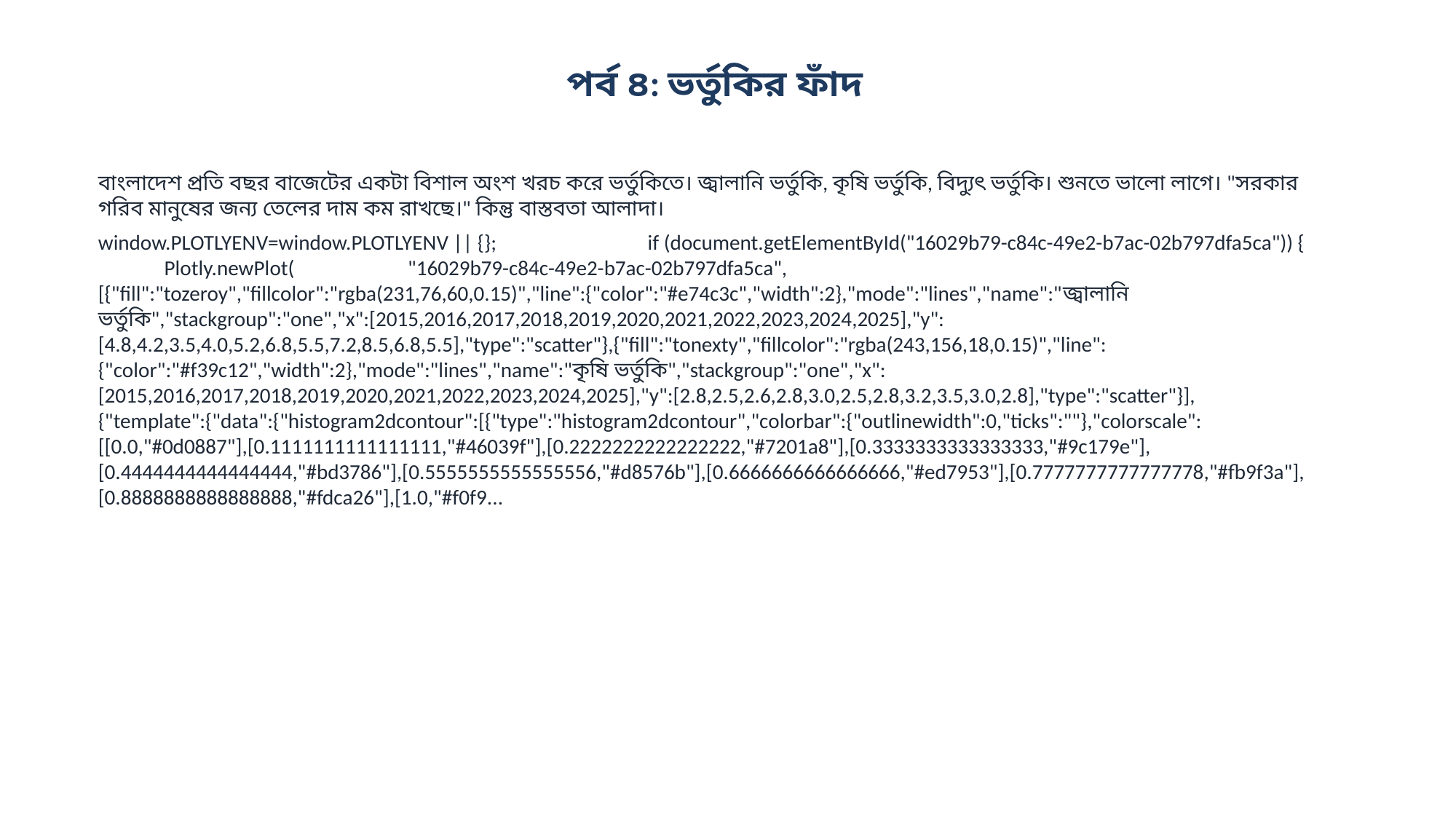

পর্ব ৪: ভর্তুকির ফাঁদ
বাংলাদেশ প্রতি বছর বাজেটের একটা বিশাল অংশ খরচ করে ভর্তুকিতে। জ্বালানি ভর্তুকি, কৃষি ভর্তুকি, বিদ্যুৎ ভর্তুকি। শুনতে ভালো লাগে। "সরকার গরিব মানুষের জন্য তেলের দাম কম রাখছে।" কিন্তু বাস্তবতা আলাদা।
window.PLOTLYENV=window.PLOTLYENV || {};                                if (document.getElementById("16029b79-c84c-49e2-b7ac-02b797dfa5ca")) {                    Plotly.newPlot(                        "16029b79-c84c-49e2-b7ac-02b797dfa5ca",                        [{"fill":"tozeroy","fillcolor":"rgba(231,76,60,0.15)","line":{"color":"#e74c3c","width":2},"mode":"lines","name":"জ্বালানি ভর্তুকি","stackgroup":"one","x":[2015,2016,2017,2018,2019,2020,2021,2022,2023,2024,2025],"y":[4.8,4.2,3.5,4.0,5.2,6.8,5.5,7.2,8.5,6.8,5.5],"type":"scatter"},{"fill":"tonexty","fillcolor":"rgba(243,156,18,0.15)","line":{"color":"#f39c12","width":2},"mode":"lines","name":"কৃষি ভর্তুকি","stackgroup":"one","x":[2015,2016,2017,2018,2019,2020,2021,2022,2023,2024,2025],"y":[2.8,2.5,2.6,2.8,3.0,2.5,2.8,3.2,3.5,3.0,2.8],"type":"scatter"}],                        {"template":{"data":{"histogram2dcontour":[{"type":"histogram2dcontour","colorbar":{"outlinewidth":0,"ticks":""},"colorscale":[[0.0,"#0d0887"],[0.1111111111111111,"#46039f"],[0.2222222222222222,"#7201a8"],[0.3333333333333333,"#9c179e"],[0.4444444444444444,"#bd3786"],[0.5555555555555556,"#d8576b"],[0.6666666666666666,"#ed7953"],[0.7777777777777778,"#fb9f3a"],[0.8888888888888888,"#fdca26"],[1.0,"#f0f9...